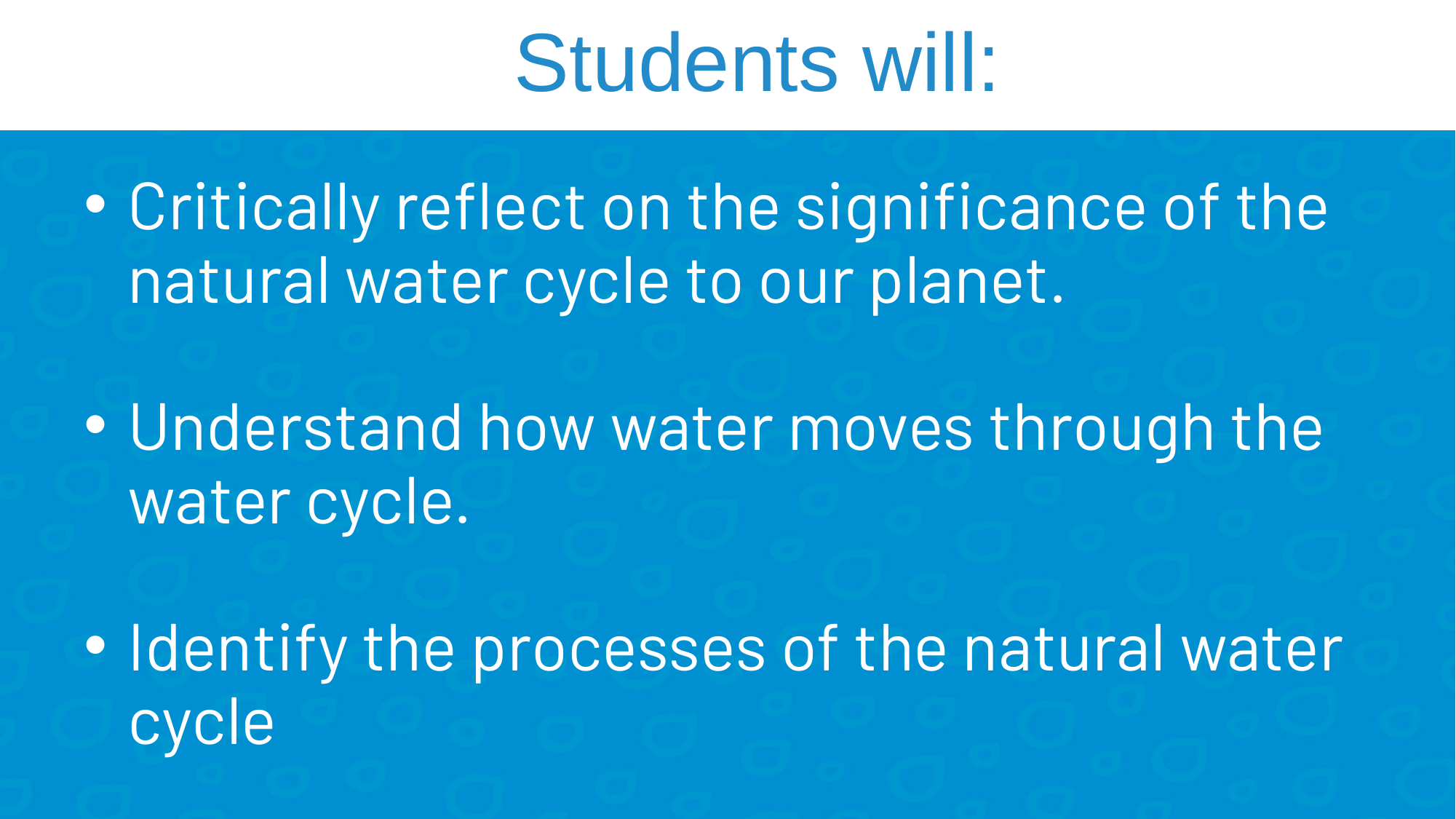

Students will:

Critically reflect on the significance of the natural water cycle to our planet.
Understand how water moves through the water cycle.
Identify the processes of the natural water cycle